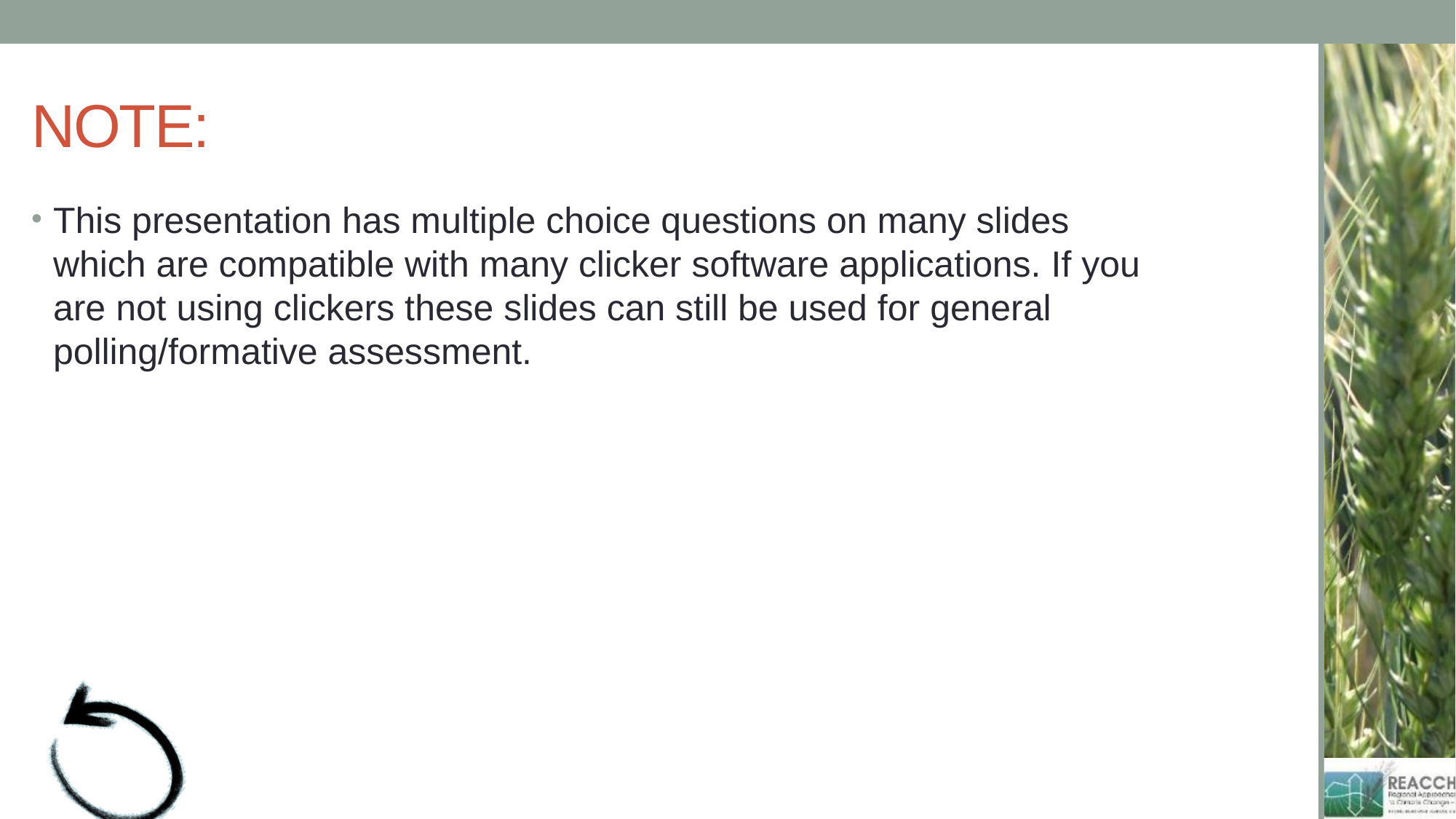

# NOTE:
This presentation has multiple choice questions on many slides which are compatible with many clicker software applications. If you are not using clickers these slides can still be used for general polling/formative assessment.